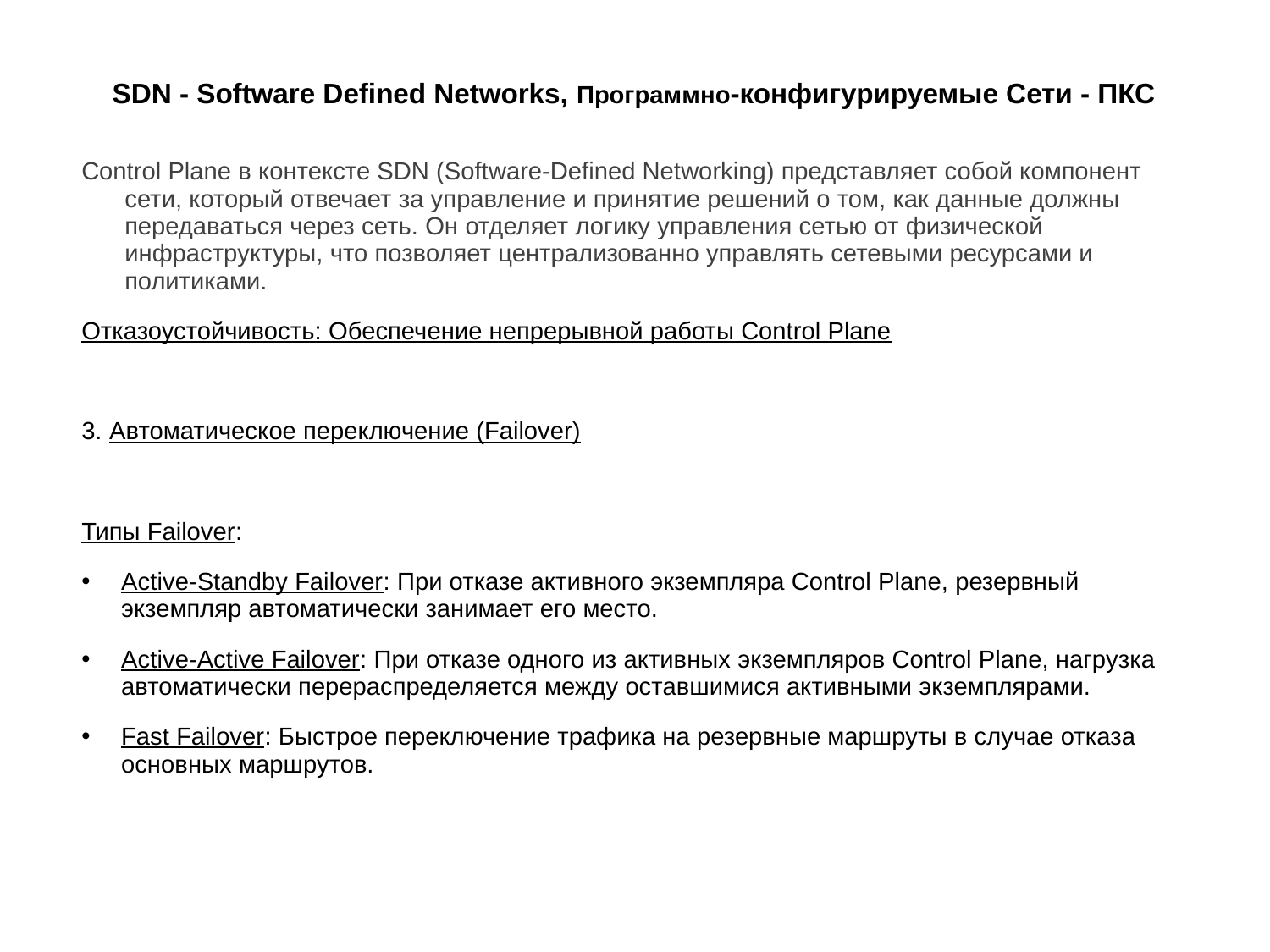

# SDN - Software Defined Networks, Программно-конфигурируемые Сети - ПКС

Control Plane в контексте SDN (Software-Defined Networking) представляет собой компонент сети, который отвечает за управление и принятие решений о том, как данные должны передаваться через сеть. Он отделяет логику управления сетью от физической инфраструктуры, что позволяет централизованно управлять сетевыми ресурсами и политиками.
Отказоустойчивость: Обеспечение непрерывной работы Control Plane

3. Автоматическое переключение (Failover)

Типы Failover:
Active-Standby Failover: При отказе активного экземпляра Control Plane, резервный экземпляр автоматически занимает его место.
Active-Active Failover: При отказе одного из активных экземпляров Control Plane, нагрузка автоматически перераспределяется между оставшимися активными экземплярами.
Fast Failover: Быстрое переключение трафика на резервные маршруты в случае отказа основных маршрутов.